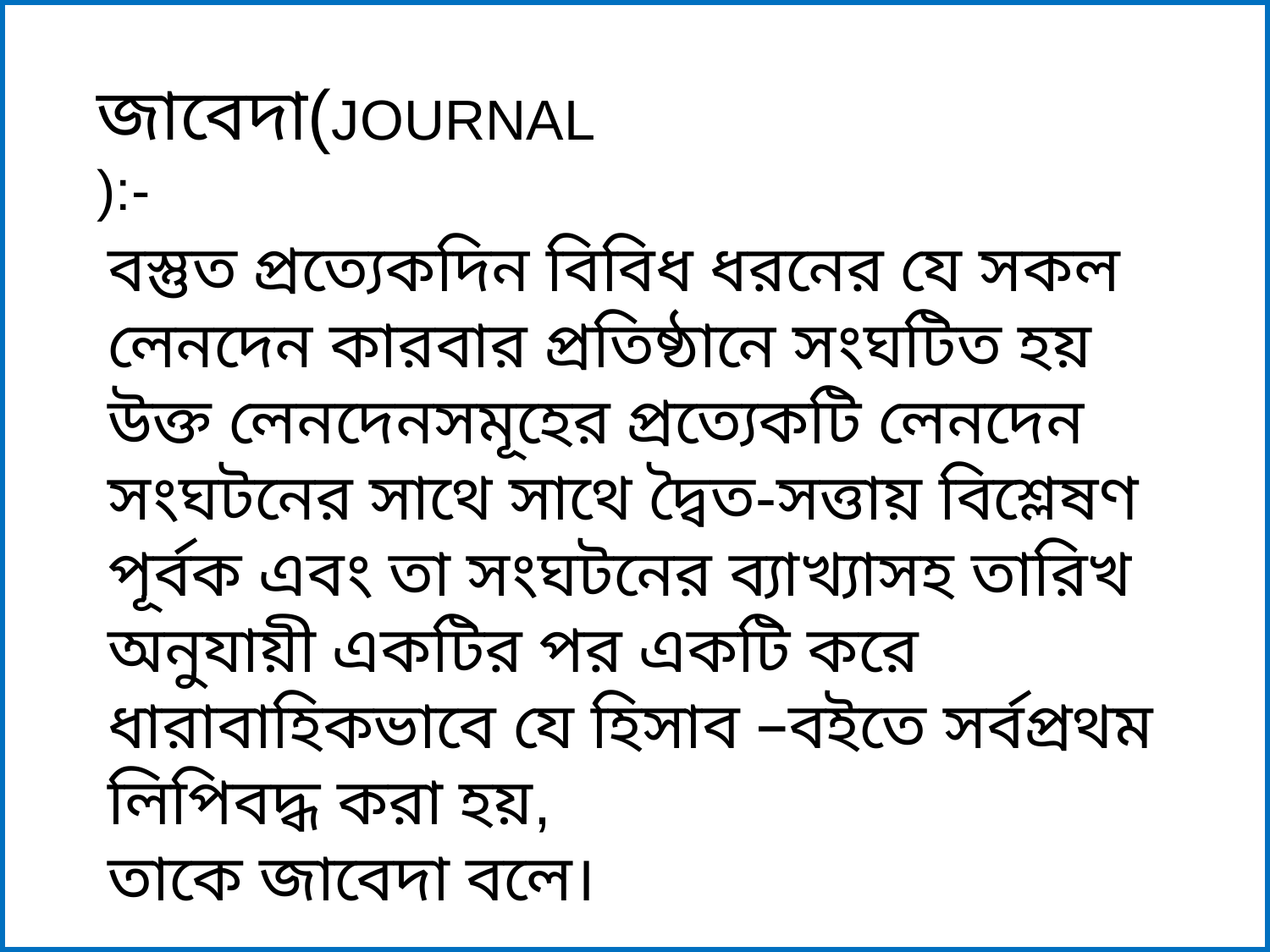

জাবেদা(JOURNAL):-
বস্তুত প্রত্যেকদিন বিবিধ ধরনের যে সকল লেনদেন কারবার প্রতিষ্ঠানে সংঘটিত হয় উক্ত লেনদেনসমূহের প্রত্যেকটি লেনদেন সংঘটনের সাথে সাথে দ্বৈত-সত্তায় ‍বিশ্লেষণ পূর্বক এবং তা সংঘটনের ‍ব্যাখ্যাসহ তারিখ অনুযায়ী একটির পর একটি করে ধারাবাহিকভাবে যে ‍হিসাব –বইতে সর্বপ্রথম ‍লিপিবদ্ধ করা হয়,
তাকে জাবেদা বলে।